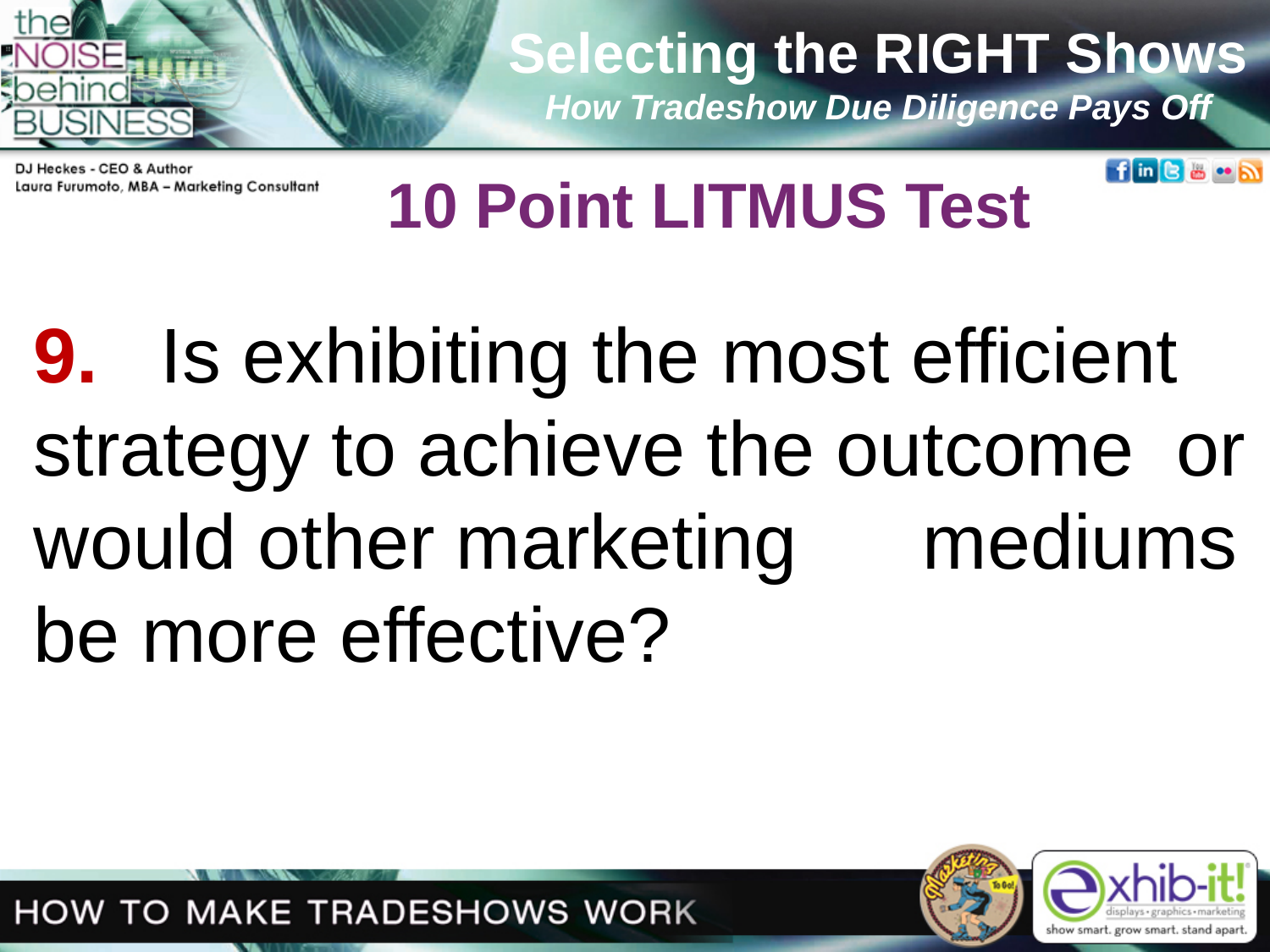

Selecting the RIGHT Shows
How Tradeshow Due Diligence Pays Off
10 Point LITMUS Test

9. 	Is exhibiting the most efficient 	strategy to achieve the outcome 	or would other marketing 	mediums be more effective?